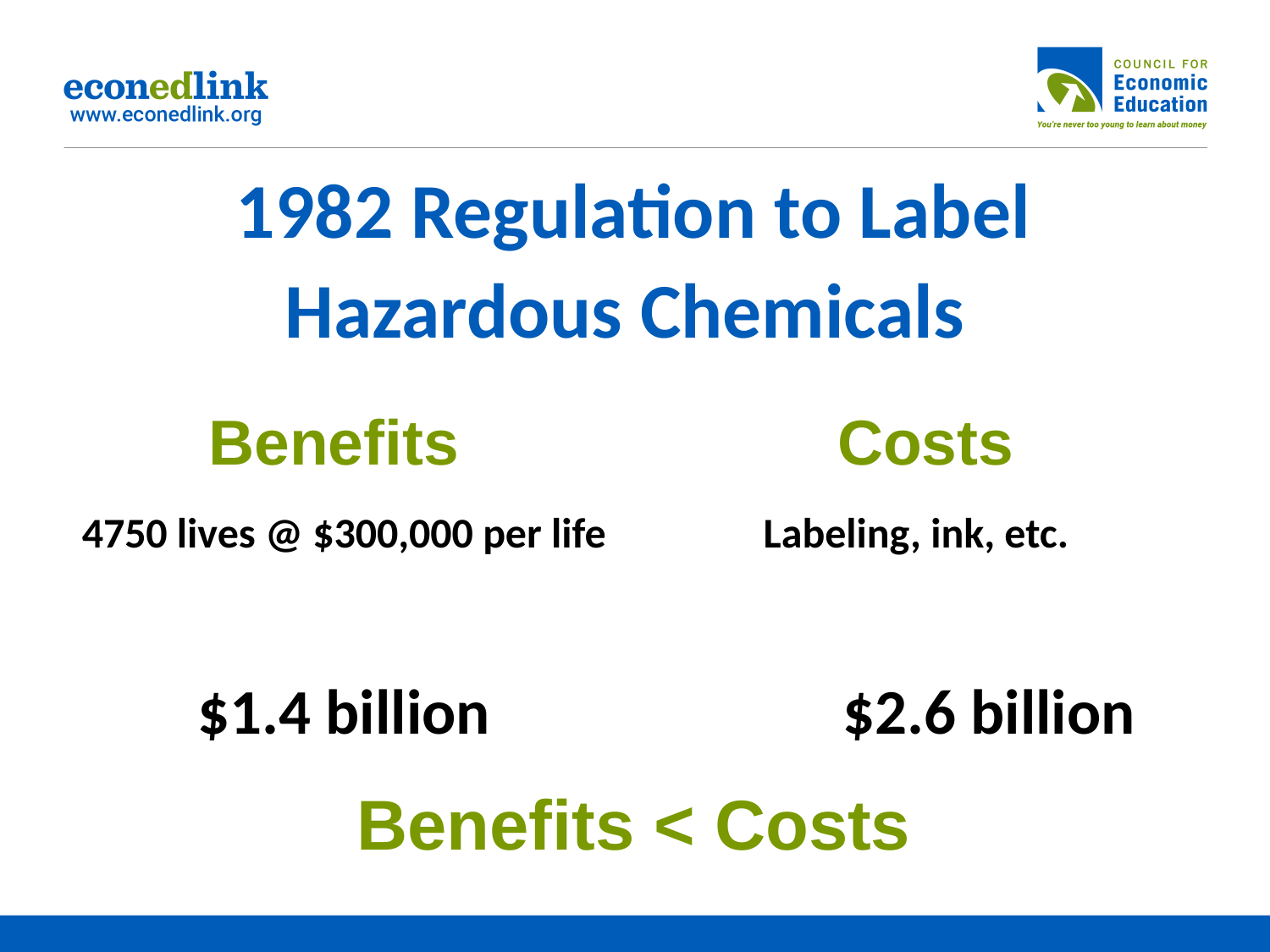

# 1982 Regulation to Label Hazardous Chemicals
Benefits
Costs
4750 lives @ $300,000 per life

$1.4 billion
Labeling, ink, etc.

	$2.6 billion
Benefits < Costs